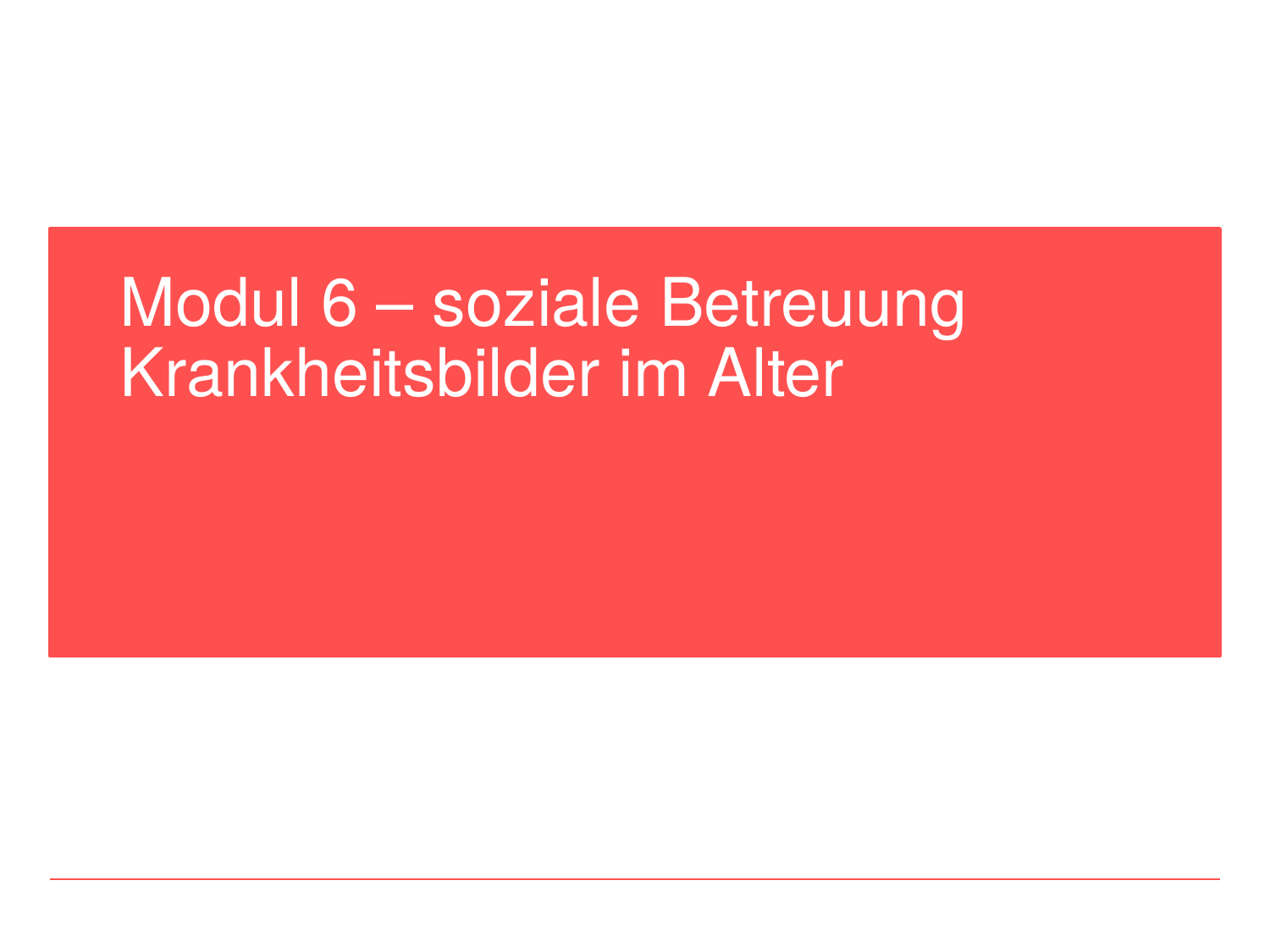

# Modul 6 – soziale Betreuung Krankheitsbilder im Alter